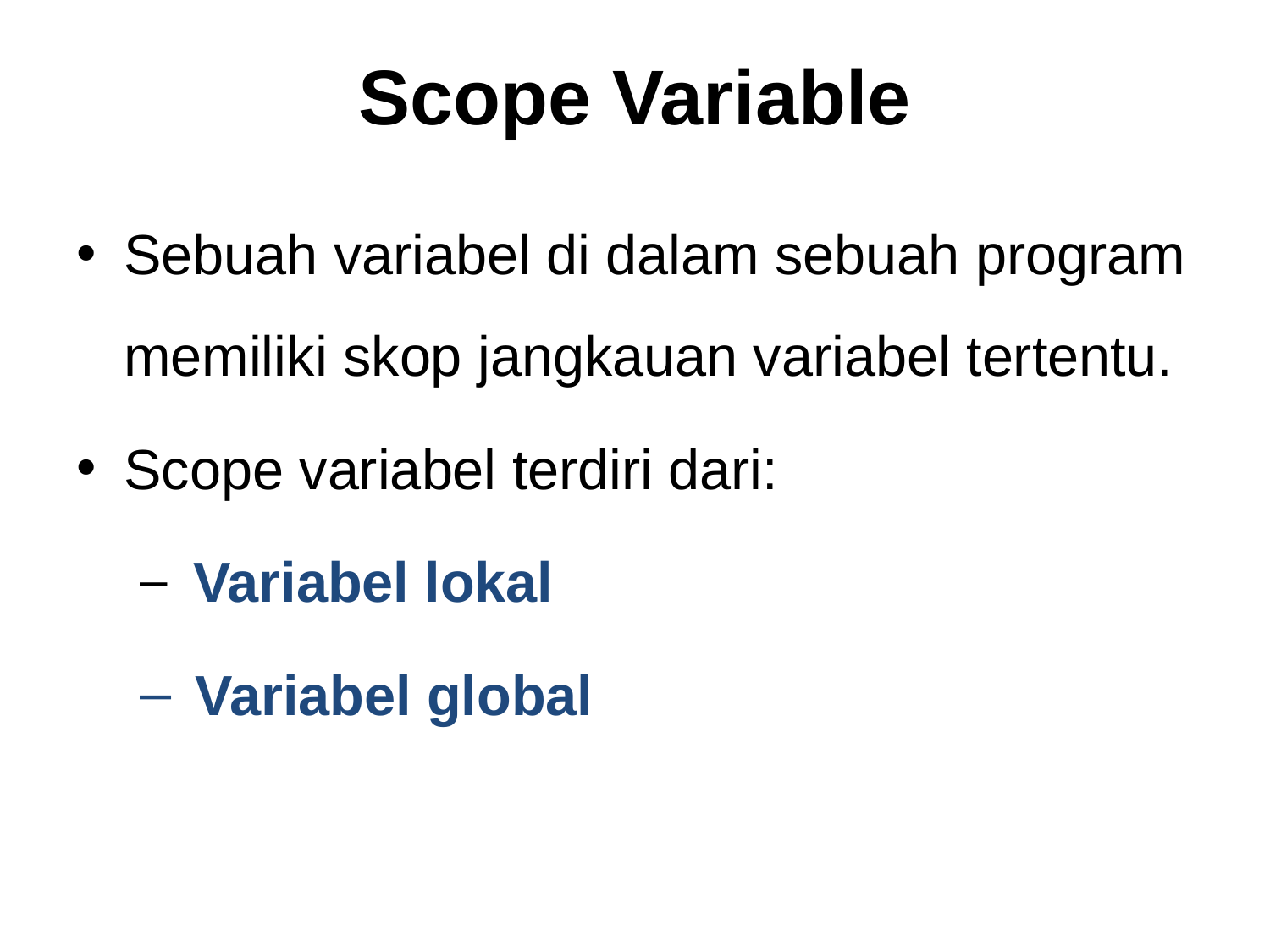

# Scope Variable
Sebuah variabel di dalam sebuah program memiliki skop jangkauan variabel tertentu.
Scope variabel terdiri dari:
 Variabel lokal
 Variabel global